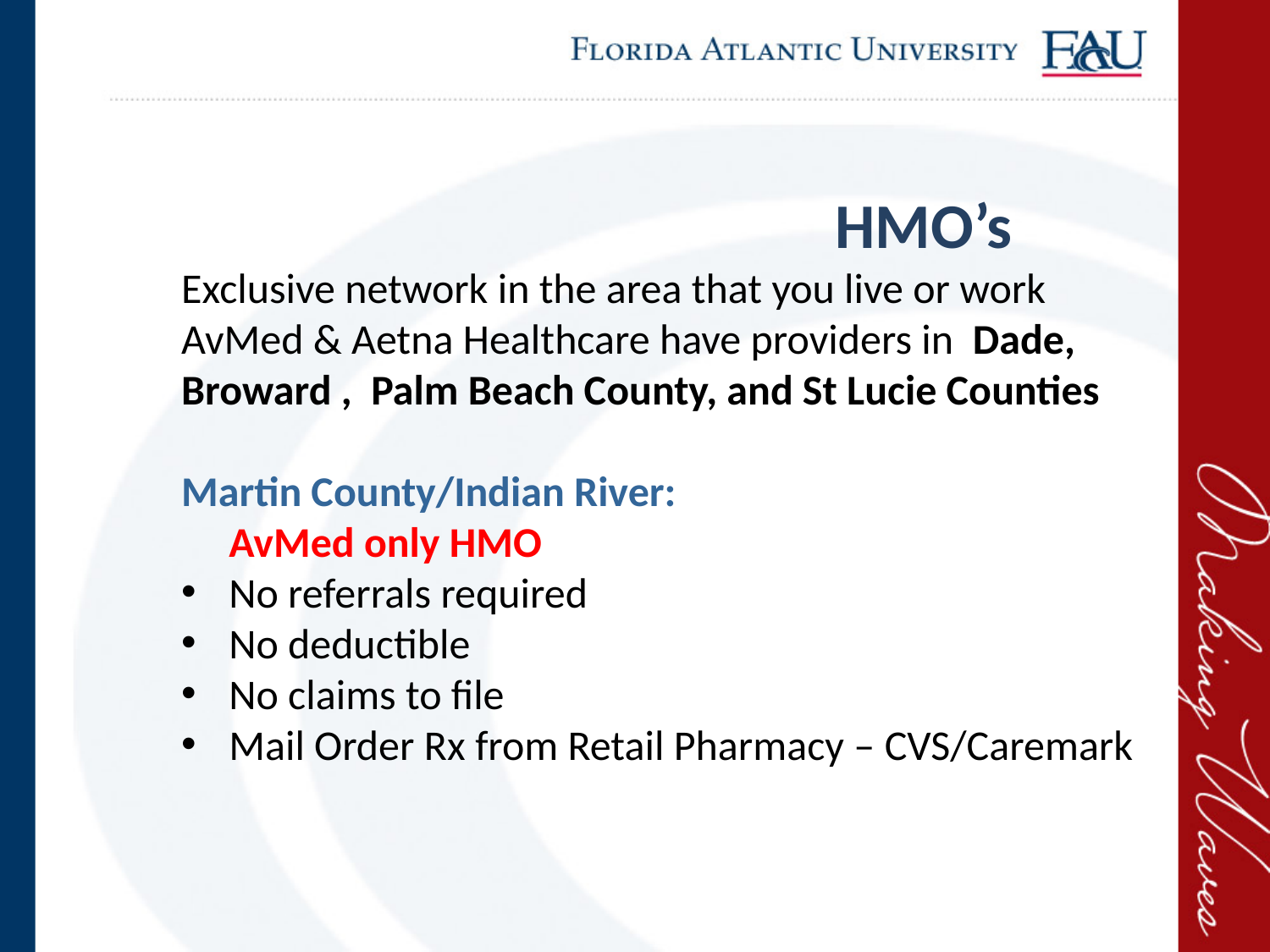

HMO’s
Exclusive network in the area that you live or work
AvMed & Aetna Healthcare have providers in  Dade, Broward ,  Palm Beach County, and St Lucie Counties

Martin County/Indian River:
     AvMed only HMO
No referrals required
No deductible
No claims to file
Mail Order Rx from Retail Pharmacy – CVS/Caremark